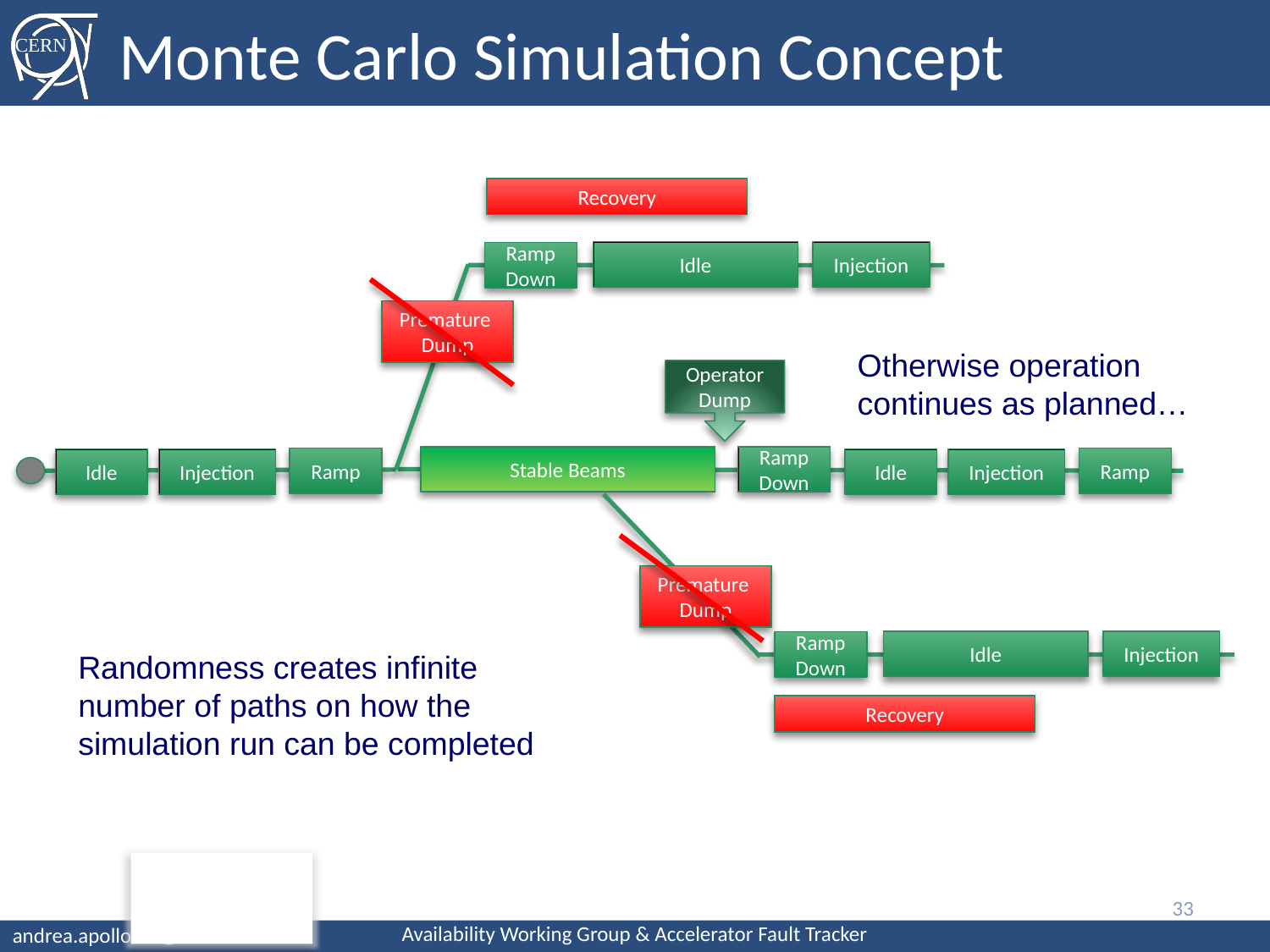

# Monte Carlo Simulation Concept
Recovery
Idle
Injection
Ramp Down
Premature
Dump
Otherwise operation continues as planned…
Operator
Dump
Ramp Down
Stable Beams
Ramp
Ramp
Idle
Idle
Injection
Injection

Premature
Dump
Idle
Injection
Ramp Down
Randomness creates infinite number of paths on how the simulation run can be completed
Recovery
33